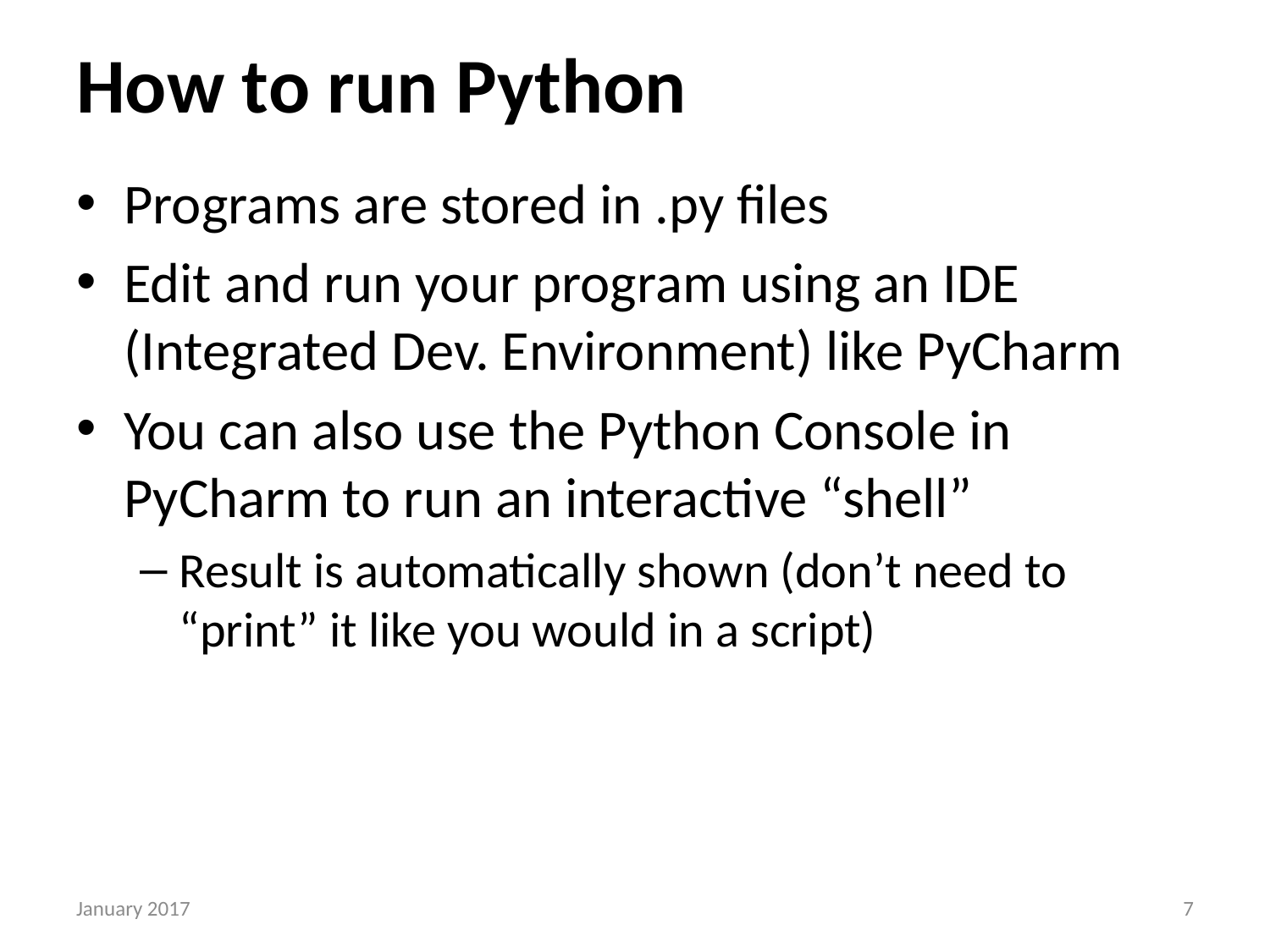

# How to run Python
Programs are stored in .py files
Edit and run your program using an IDE (Integrated Dev. Environment) like PyCharm
You can also use the Python Console in PyCharm to run an interactive “shell”
Result is automatically shown (don’t need to “print” it like you would in a script)
January 2017
7